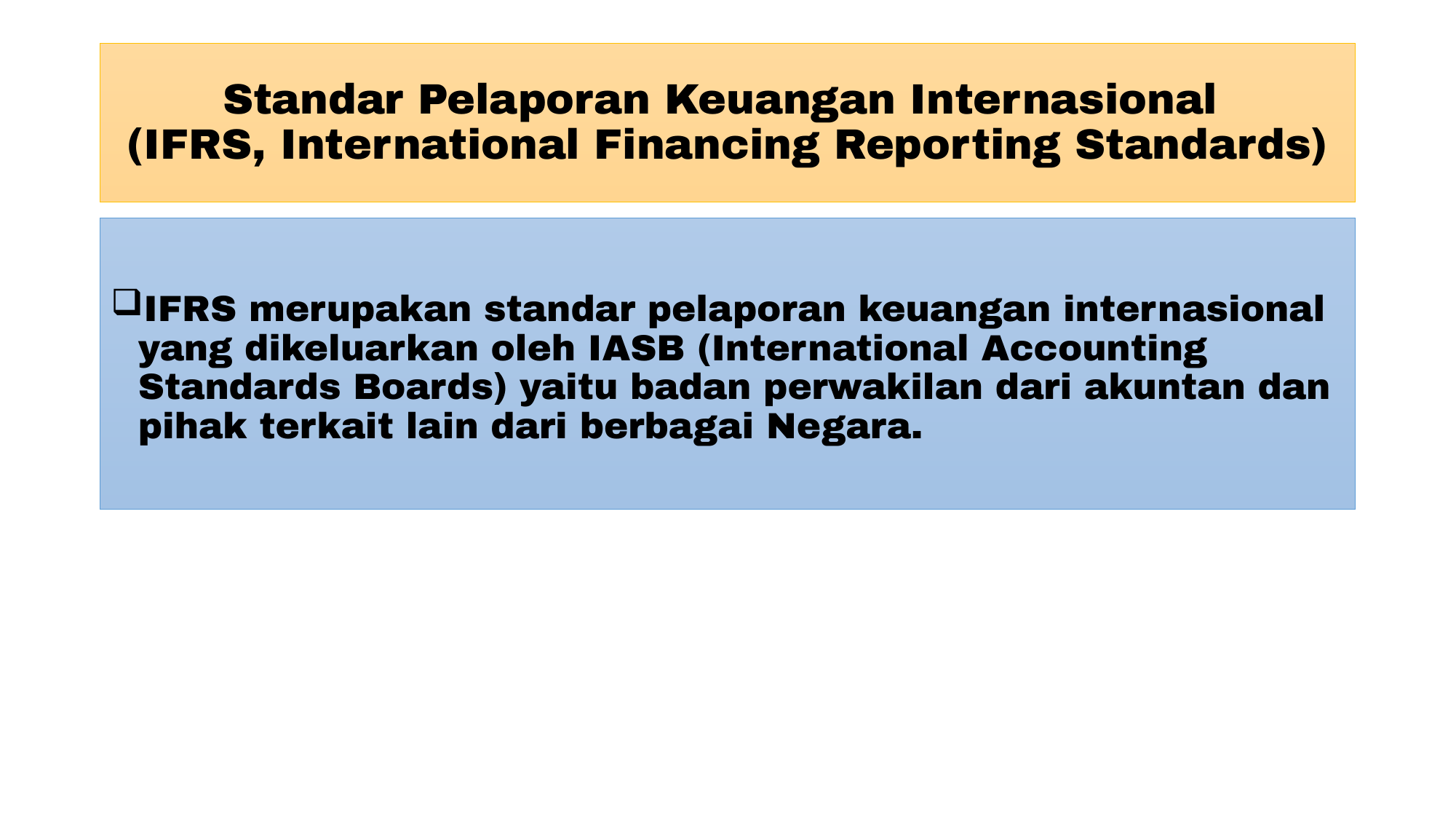

# Standar Pelaporan Keuangan Internasional (IFRS, International Financing Reporting Standards)

IFRS merupakan standar pelaporan keuangan internasional yang dikeluarkan oleh IASB (International Accounting Standards Boards) yaitu badan perwakilan dari akuntan dan pihak terkait lain dari berbagai Negara.